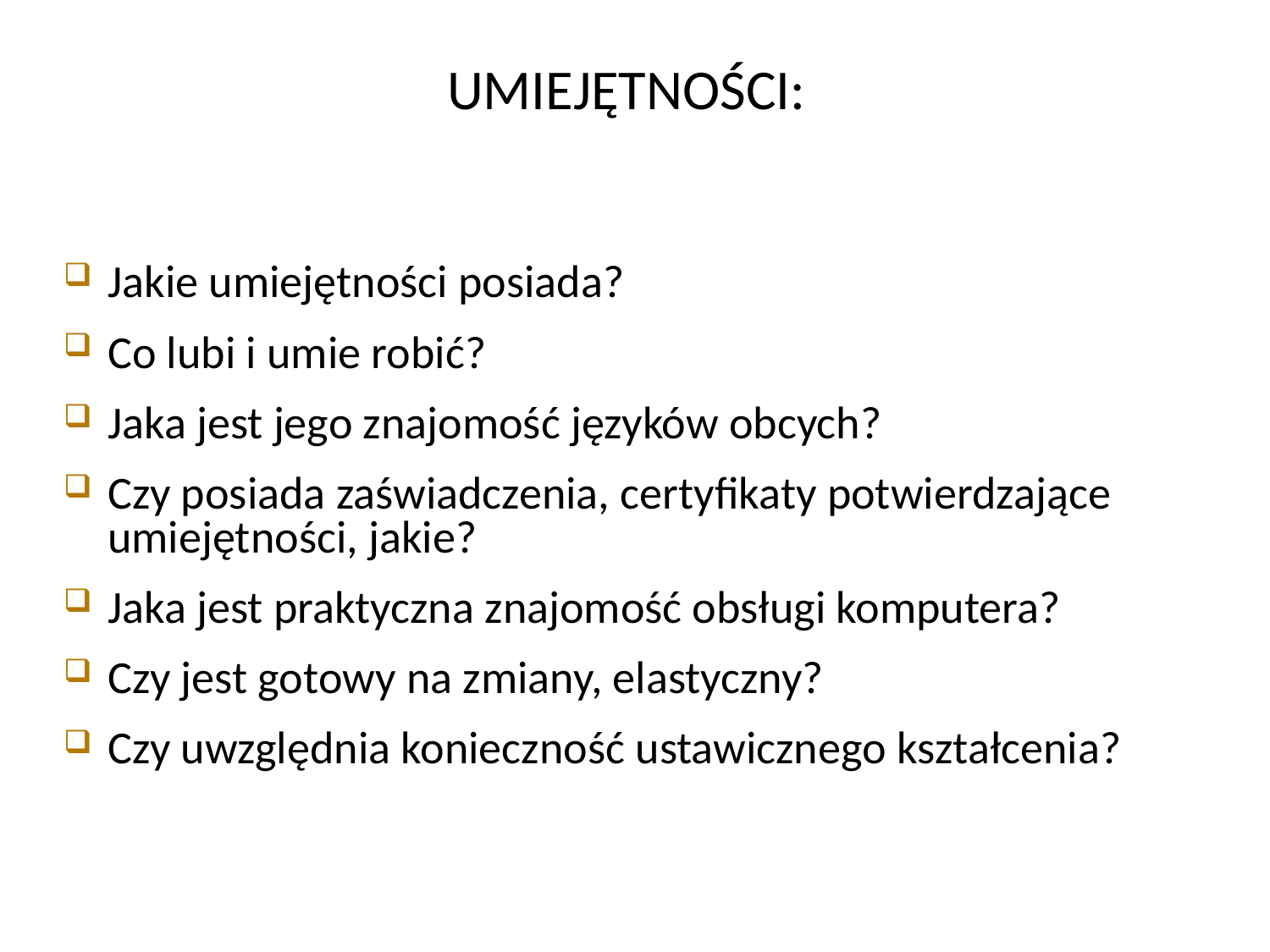

UMIEJĘTNOŚCI:
Jakie umiejętności posiada?
Co lubi i umie robić?
Jaka jest jego znajomość języków obcych?
Czy posiada zaświadczenia, certyfikaty potwierdzające  umiejętności, jakie?
Jaka jest praktyczna znajomość obsługi komputera?
Czy jest gotowy na zmiany, elastyczny?
Czy uwzględnia konieczność ustawicznego kształcenia?